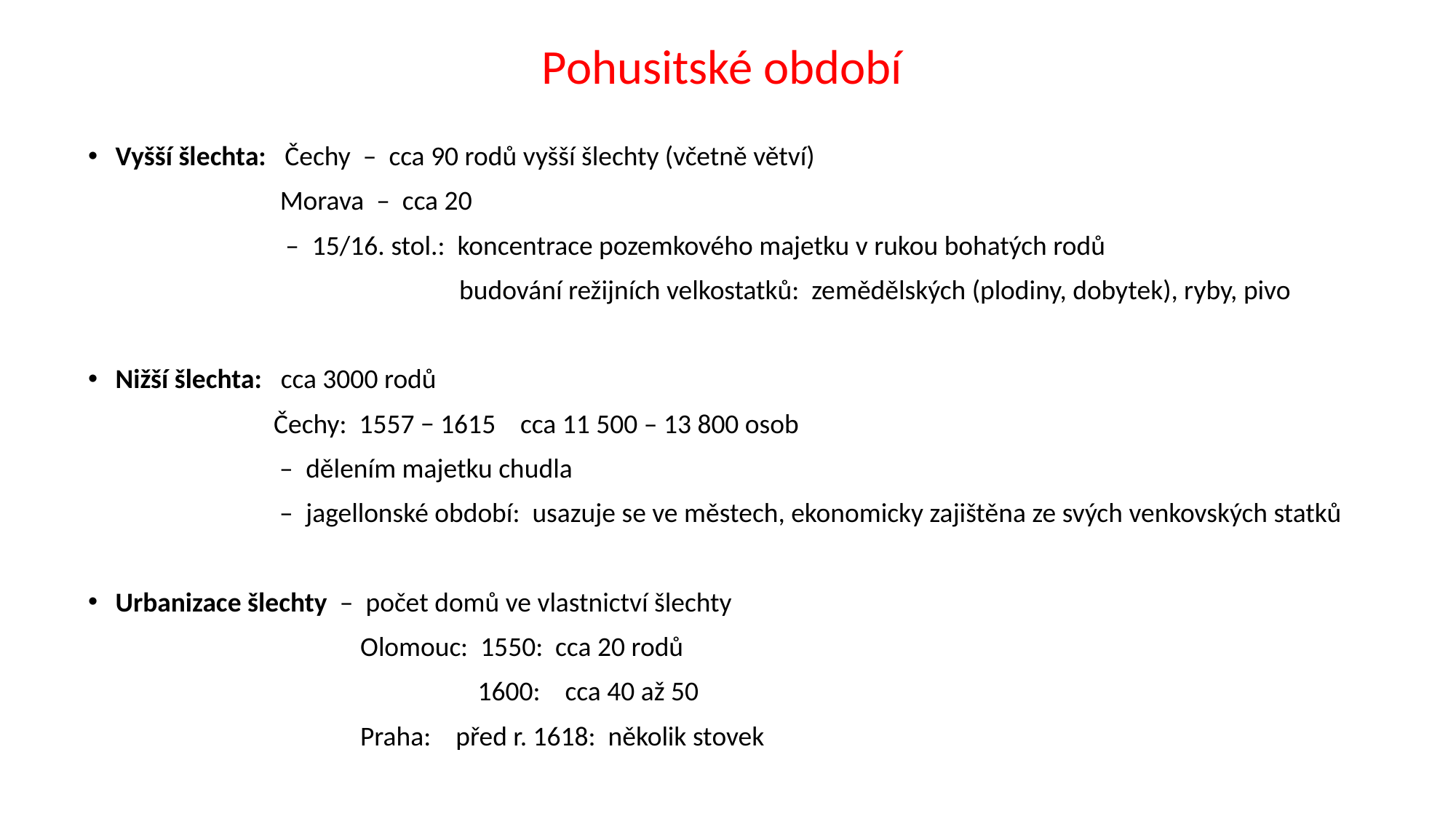

# Pohusitské období
Vyšší šlechta:   Čechy  –  cca 90 rodů vyšší šlechty (včetně větví)
                               Morava  –  cca 20
                                –  15/16. stol.:  koncentrace pozemkového majetku v rukou bohatých rodů
                                                            budování režijních velkostatků:  zemědělských (plodiny, dobytek), ryby, pivo

Nižší šlechta:   cca 3000 rodů
                              Čechy:  1557 − 1615    cca 11 500 – 13 800 osob
                               –  dělením majetku chudla
                               –  jagellonské období:  usazuje se ve městech, ekonomicky zajištěna ze svých venkovských statků

Urbanizace šlechty  –  počet domů ve vlastnictví šlechty
                                            Olomouc:  1550:  cca 20 rodů
                                                               1600:    cca 40 až 50
                                            Praha:    před r. 1618:  několik stovek